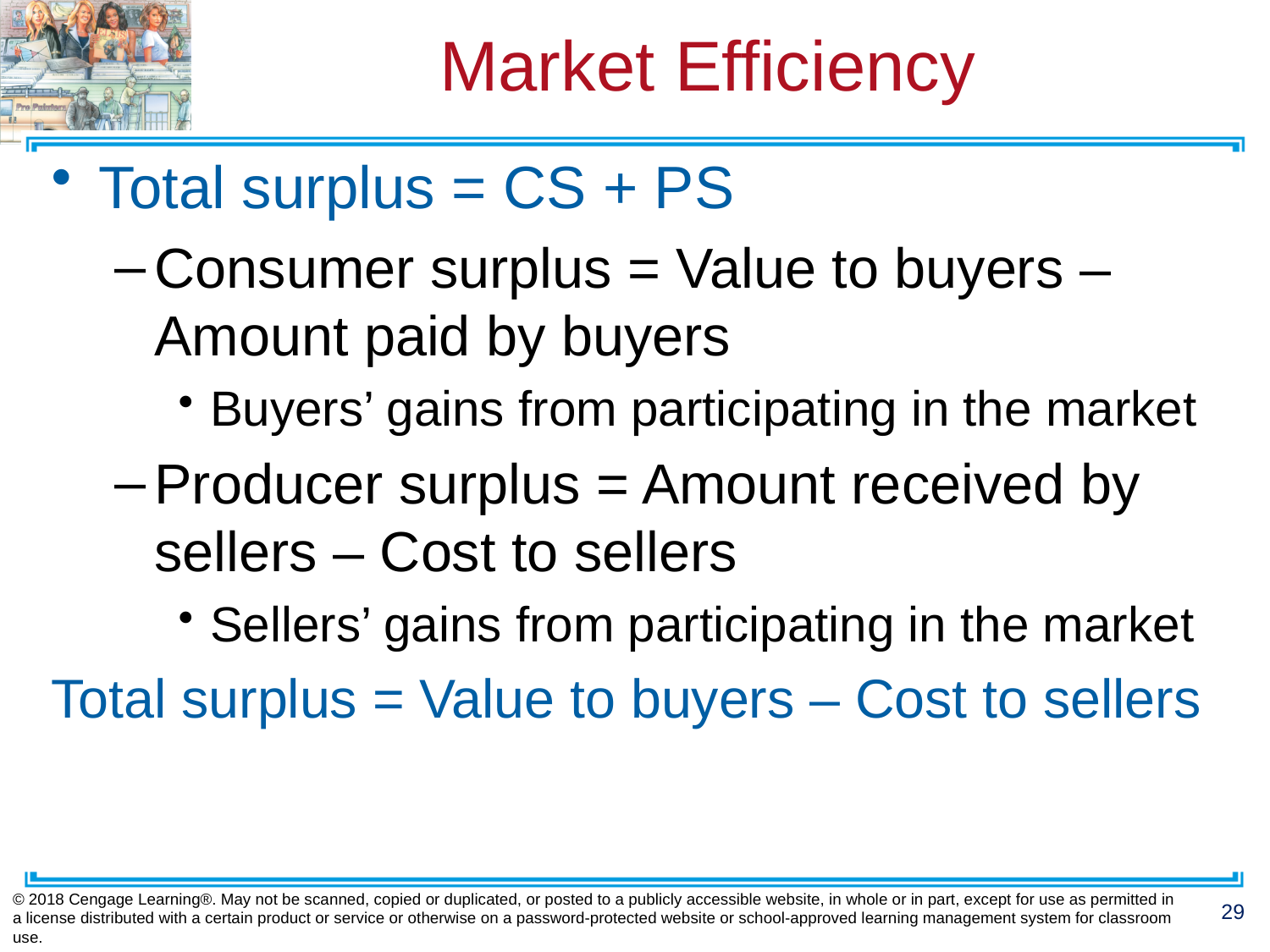

# Market Efficiency
Total surplus = CS + PS
Consumer surplus = Value to buyers – Amount paid by buyers
Buyers’ gains from participating in the market
Producer surplus = Amount received by sellers – Cost to sellers
Sellers’ gains from participating in the market
Total surplus = Value to buyers – Cost to sellers
© 2018 Cengage Learning®. May not be scanned, copied or duplicated, or posted to a publicly accessible website, in whole or in part, except for use as permitted in a license distributed with a certain product or service or otherwise on a password-protected website or school-approved learning management system for classroom use.
29